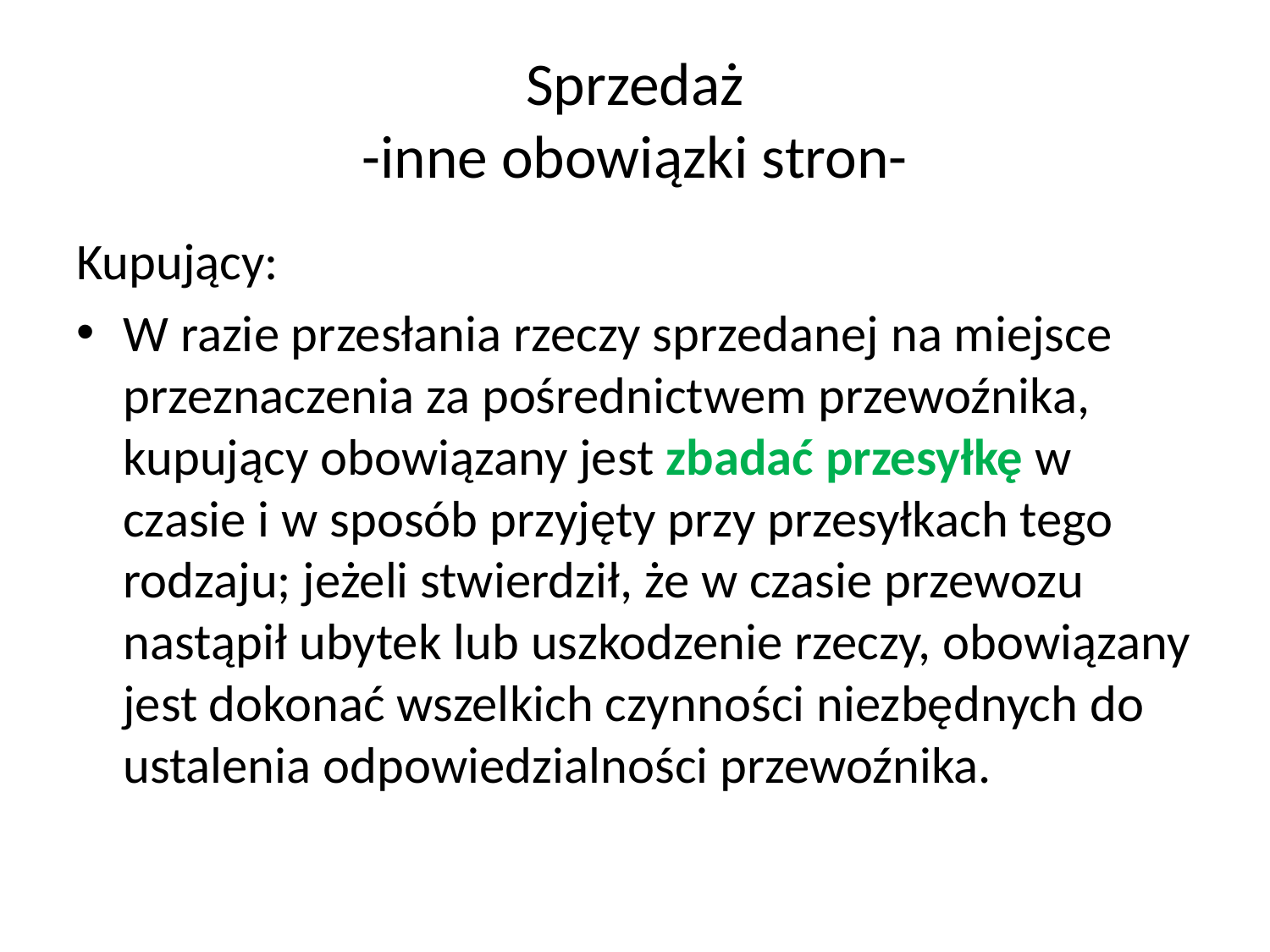

# Sprzedaż -inne obowiązki stron-
Kupujący:
W razie przesłania rzeczy sprzedanej na miejsce przeznaczenia za pośrednictwem przewoźnika, kupujący obowiązany jest zbadać przesyłkę w czasie i w sposób przyjęty przy przesyłkach tego rodzaju; jeżeli stwierdził, że w czasie przewozu nastąpił ubytek lub uszkodzenie rzeczy, obowiązany jest dokonać wszelkich czynności niezbędnych do ustalenia odpowiedzialności przewoźnika.